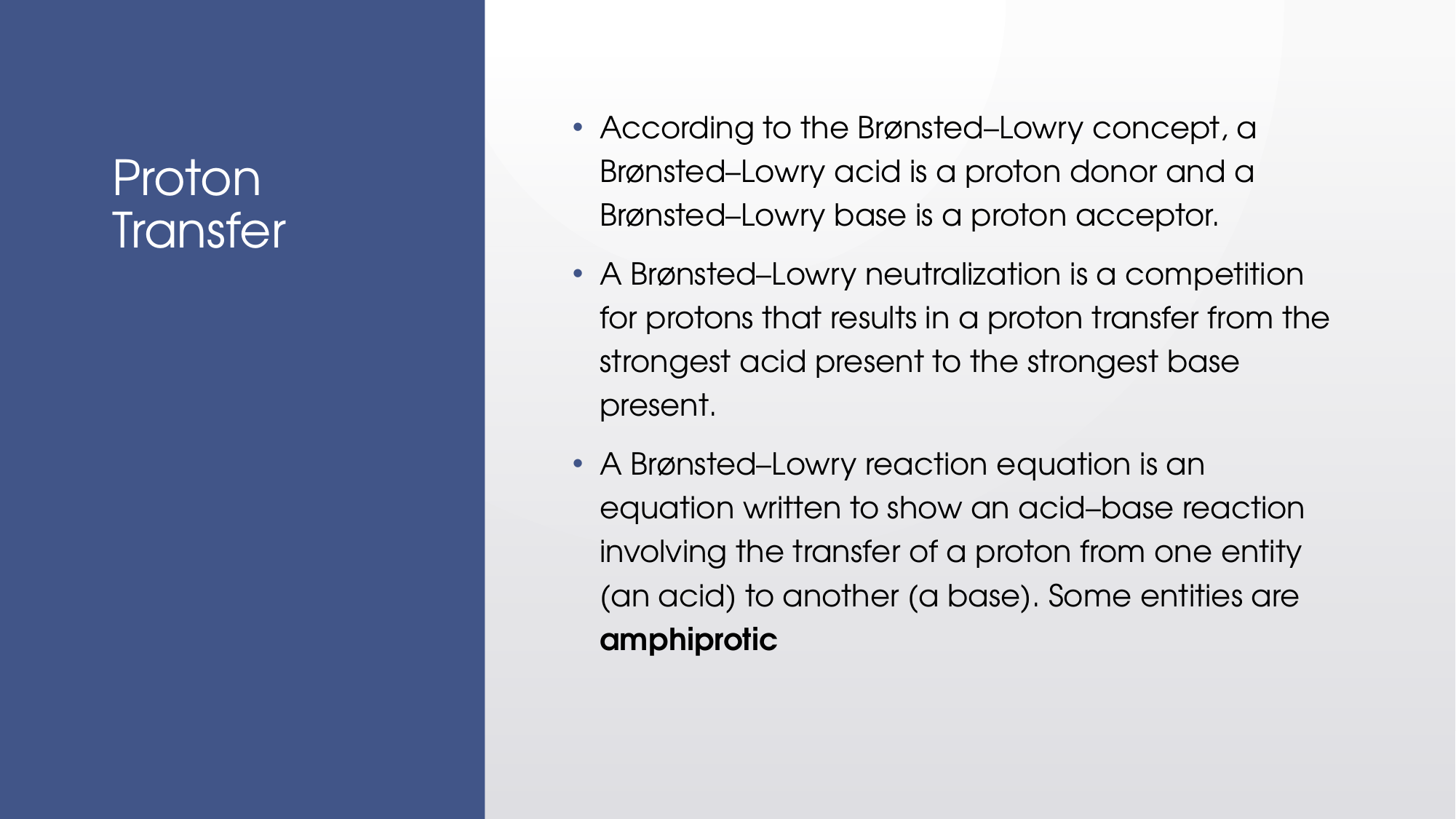

According to the Brønsted–Lowry concept, a Brønsted–Lowry acid is a proton donor and a Brønsted–Lowry base is a proton acceptor.
A Brønsted–Lowry neutralization is a competition for protons that results in a proton transfer from the strongest acid present to the strongest base present.
A Brønsted–Lowry reaction equation is an equation written to show an acid–base reaction involving the transfer of a proton from one entity (an acid) to another (a base). Some entities are amphiprotic
# Proton Transfer